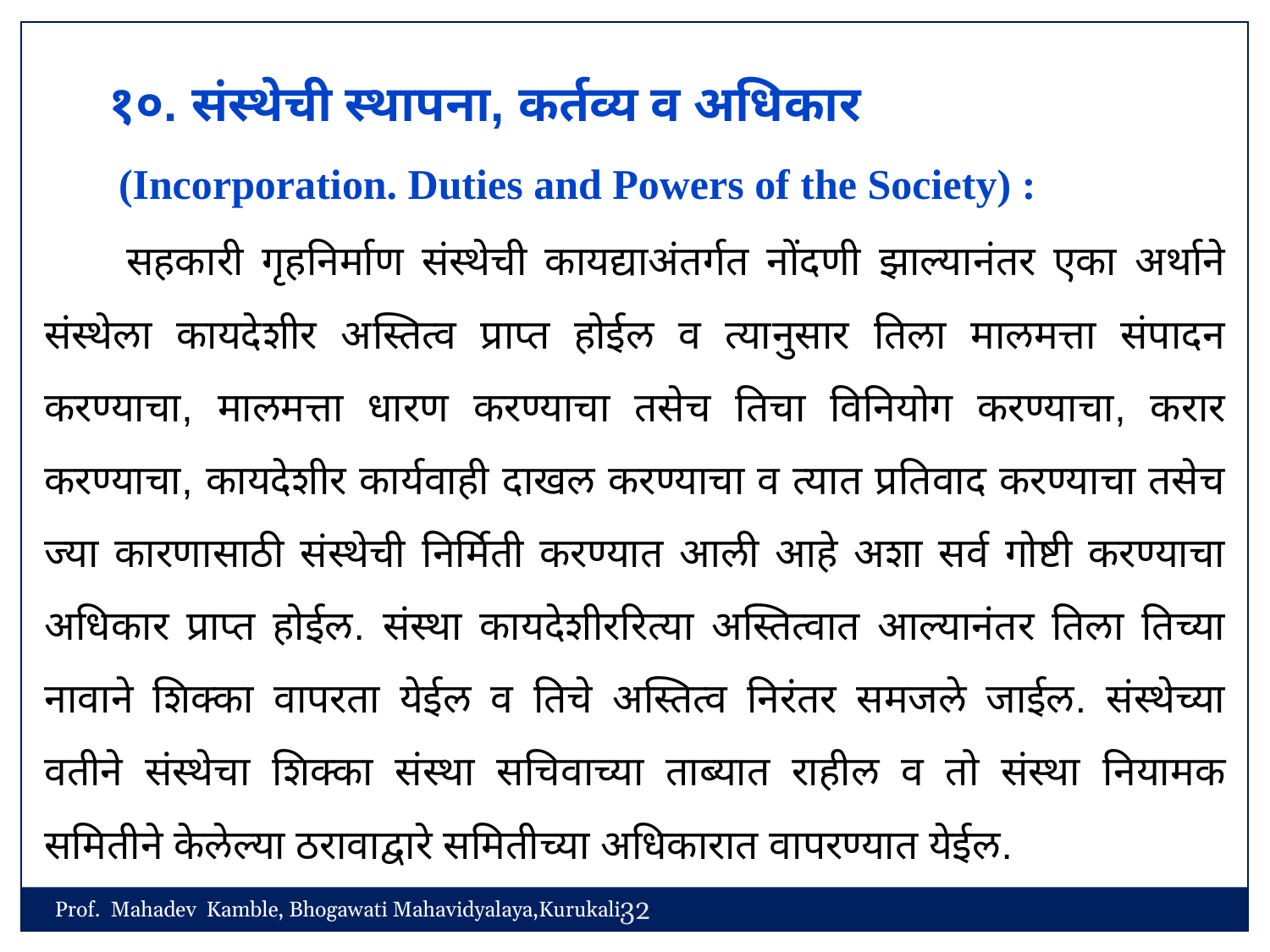

१०. संस्थेची स्थापना, कर्तव्य व अधिकार
 (Incorporation. Duties and Powers of the Society) :
 सहकारी गृहनिर्माण संस्थेची कायद्याअंतर्गत नोंदणी झाल्यानंतर एका अर्थाने संस्थेला कायदेशीर अस्तित्व प्राप्त होईल व त्यानुसार तिला मालमत्ता संपादन करण्याचा, मालमत्ता धारण करण्याचा तसेच तिचा विनियोग करण्याचा, करार करण्याचा, कायदेशीर कार्यवाही दाखल करण्याचा व त्यात प्रतिवाद करण्याचा तसेच ज्या कारणासाठी संस्थेची निर्मिती करण्यात आली आहे अशा सर्व गोष्टी करण्याचा अधिकार प्राप्त होईल. संस्था कायदेशीररित्या अस्तित्वात आल्यानंतर तिला तिच्या नावाने शिक्का वापरता येईल व तिचे अस्तित्व निरंतर समजले जाईल. संस्थेच्या वतीने संस्थेचा शिक्का संस्था सचिवाच्या ताब्यात राहील व तो संस्था नियामक समितीने केलेल्या ठरावाद्वारे समितीच्या अधिकारात वापरण्यात येईल.
32
Prof.  Mahadev  Kamble, Bhogawati Mahavidyalaya,Kurukali.